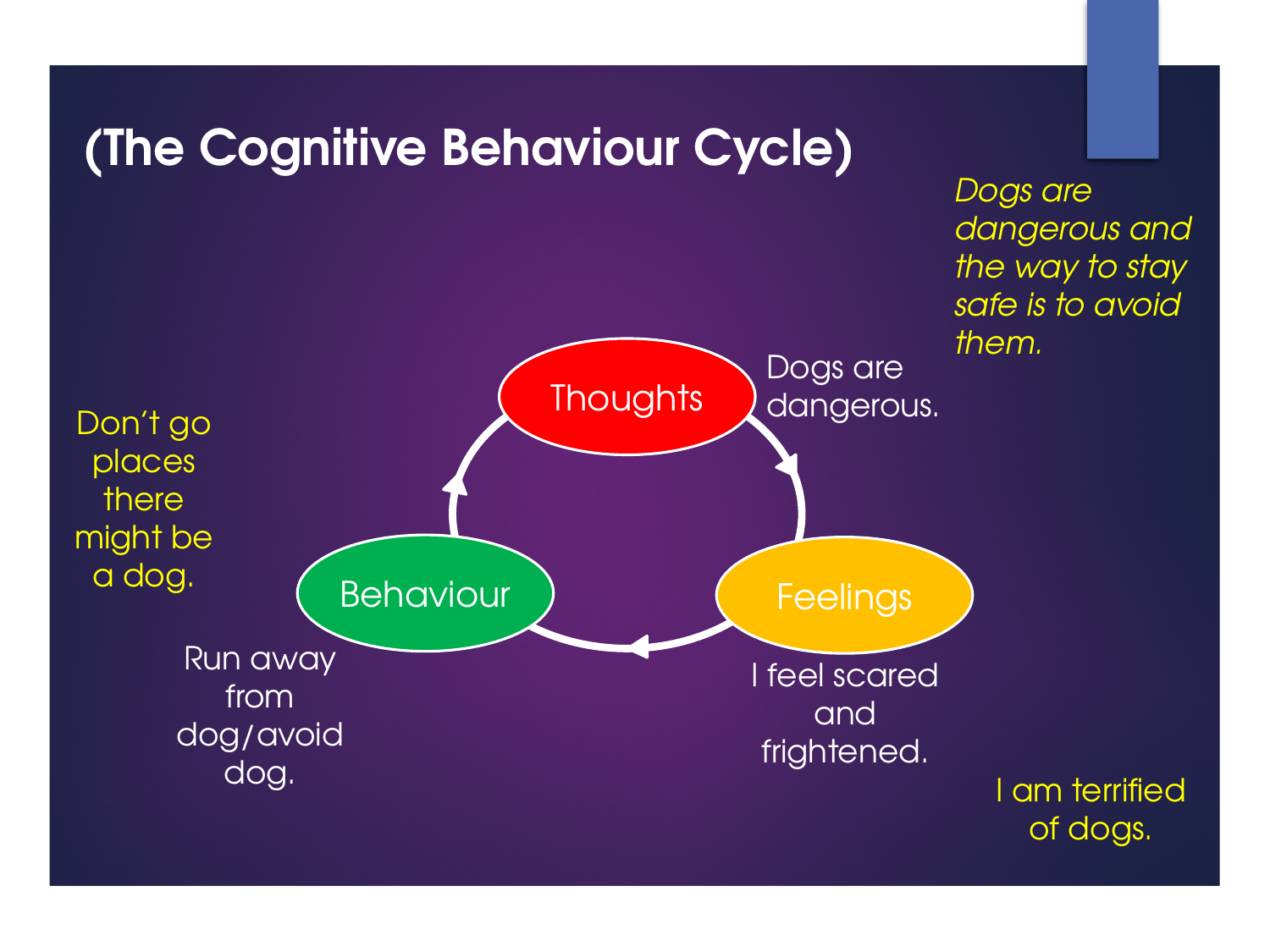

# (The Cognitive Behaviour Cycle)
Dogs are dangerous and the way to stay safe is to avoid them.
Thoughts

Behaviour
Feelings

Dogs are dangerous.
Don’t go places there might be a dog.
Run away from dog/avoid dog.
I feel scared and frightened.
I am terrified of dogs.